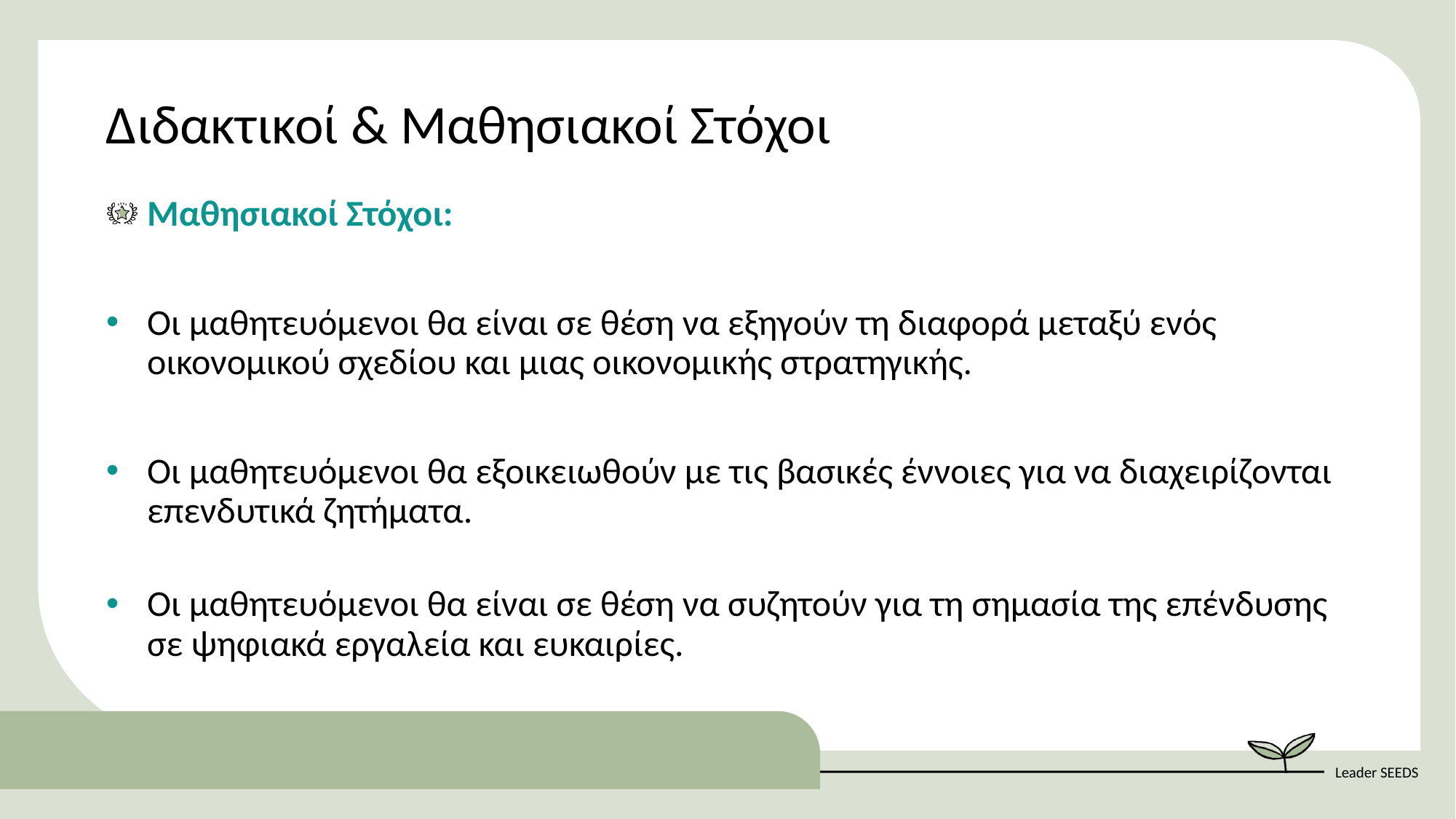

Διδακτικοί & Μαθησιακοί Στόχοι
Μαθησιακοί Στόχοι​:

Οι μαθητευόμενοι θα είναι σε θέση να εξηγούν τη διαφορά μεταξύ ενός οικονομικού σχεδίου και μιας οικονομικής στρατηγικής.

Οι μαθητευόμενοι θα εξοικειωθούν με τις βασικές έννοιες για να διαχειρίζονται επενδυτικά ζητήματα.
Οι μαθητευόμενοι θα είναι σε θέση να συζητούν για τη σημασία της επένδυσης σε ψηφιακά εργαλεία και ευκαιρίες.